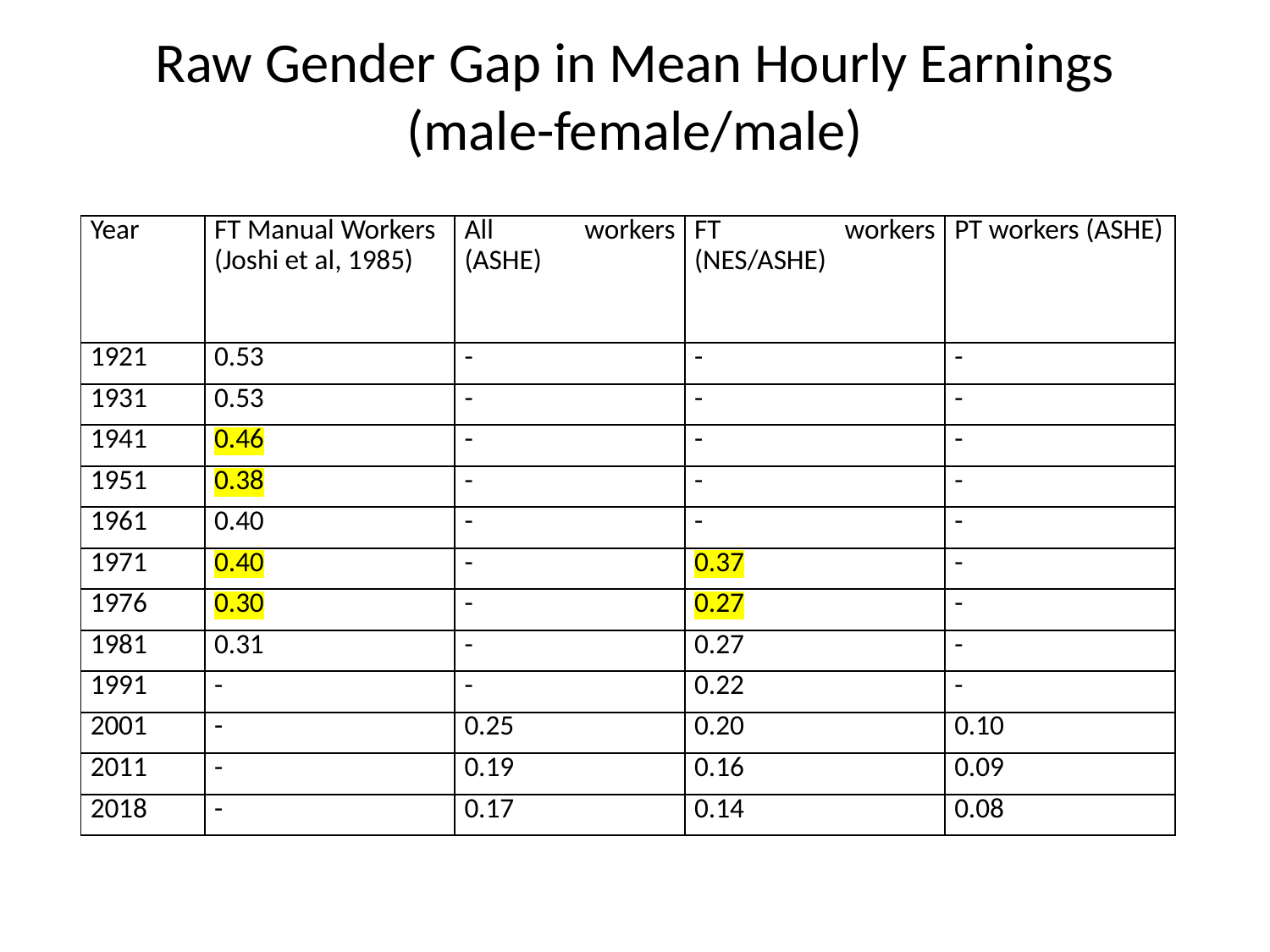

# Raw Gender Gap in Mean Hourly Earnings (male-female/male)
| Year | FT Manual Workers (Joshi et al, 1985) | All workers (ASHE) | FT workers (NES/ASHE) | PT workers (ASHE) |
| --- | --- | --- | --- | --- |
| 1921 | 0.53 | - | - | - |
| 1931 | 0.53 | - | - | - |
| 1941 | 0.46 | - | - | - |
| 1951 | 0.38 | - | - | - |
| 1961 | 0.40 | - | - | - |
| 1971 | 0.40 | - | 0.37 | - |
| 1976 | 0.30 | - | 0.27 | - |
| 1981 | 0.31 | - | 0.27 | - |
| 1991 | - | - | 0.22 | - |
| 2001 | - | 0.25 | 0.20 | 0.10 |
| 2011 | - | 0.19 | 0.16 | 0.09 |
| 2018 | - | 0.17 | 0.14 | 0.08 |